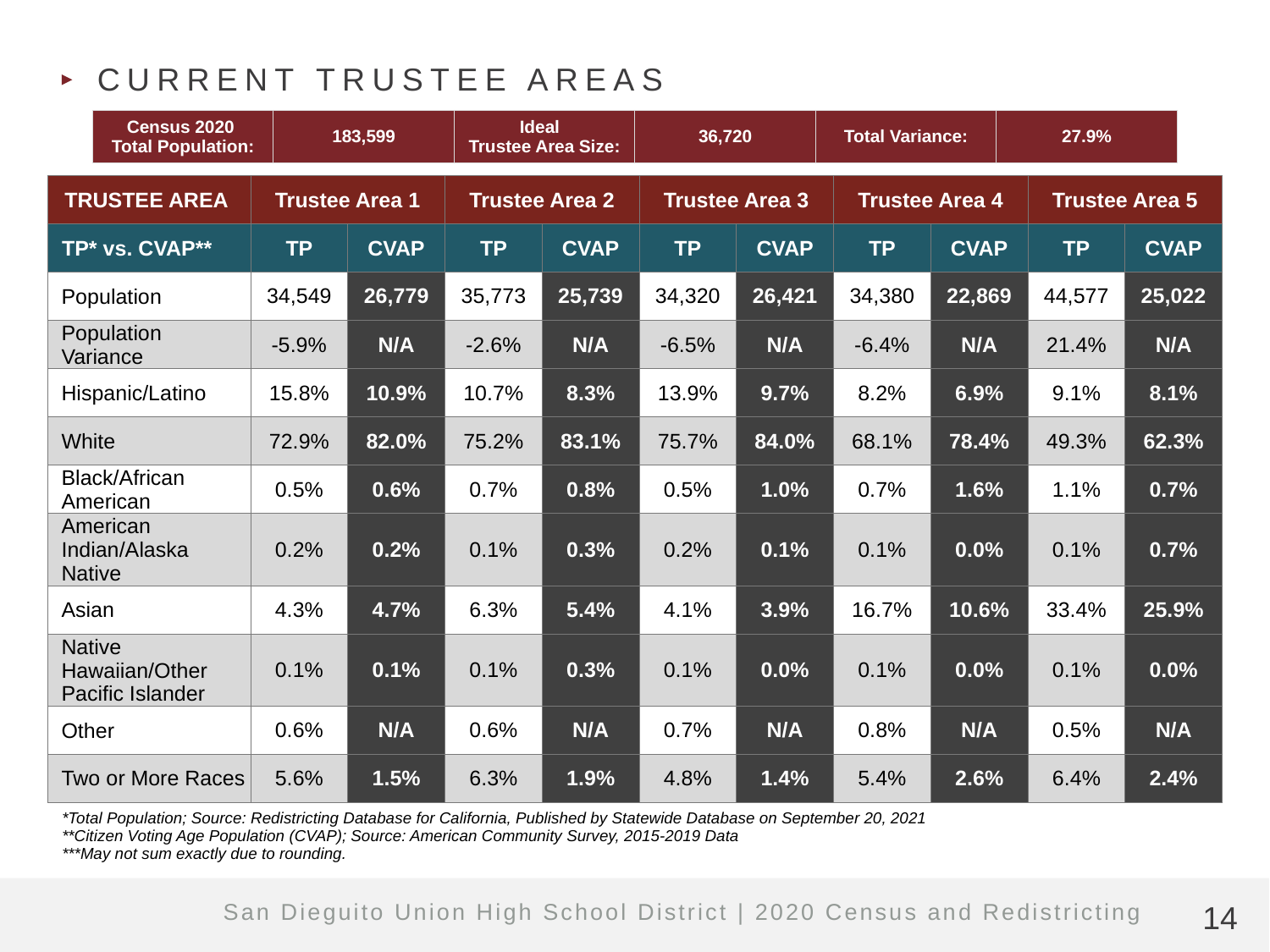

Current Trustee Areas
| Census 2020 Total Population: | 183,599 | Ideal Trustee Area Size: | 36,720 | Total Variance: | 27.9% |
| --- | --- | --- | --- | --- | --- |
| TRUSTEE AREA | Trustee Area 1 |  | Trustee Area 2 |  | Trustee Area 3 |  | Trustee Area 4 |  | Trustee Area 5 |  |
| --- | --- | --- | --- | --- | --- | --- | --- | --- | --- | --- |
| TP\* vs. CVAP\*\* | TP | CVAP | TP | CVAP | TP | CVAP | TP | CVAP | TP | CVAP |
| Population | 34,549 | 26,779 | 35,773 | 25,739 | 34,320 | 26,421 | 34,380 | 22,869 | 44,577 | 25,022 |
| Population Variance | -5.9% | N/A | -2.6% | N/A | -6.5% | N/A | -6.4% | N/A | 21.4% | N/A |
| Hispanic/Latino | 15.8% | 10.9% | 10.7% | 8.3% | 13.9% | 9.7% | 8.2% | 6.9% | 9.1% | 8.1% |
| White | 72.9% | 82.0% | 75.2% | 83.1% | 75.7% | 84.0% | 68.1% | 78.4% | 49.3% | 62.3% |
| Black/African American | 0.5% | 0.6% | 0.7% | 0.8% | 0.5% | 1.0% | 0.7% | 1.6% | 1.1% | 0.7% |
| American Indian/Alaska Native | 0.2% | 0.2% | 0.1% | 0.3% | 0.2% | 0.1% | 0.1% | 0.0% | 0.1% | 0.7% |
| Asian | 4.3% | 4.7% | 6.3% | 5.4% | 4.1% | 3.9% | 16.7% | 10.6% | 33.4% | 25.9% |
| Native Hawaiian/Other Pacific Islander | 0.1% | 0.1% | 0.1% | 0.3% | 0.1% | 0.0% | 0.1% | 0.0% | 0.1% | 0.0% |
| Other | 0.6% | N/A | 0.6% | N/A | 0.7% | N/A | 0.8% | N/A | 0.5% | N/A |
| Two or More Races | 5.6% | 1.5% | 6.3% | 1.9% | 4.8% | 1.4% | 5.4% | 2.6% | 6.4% | 2.4% |
| \*Total Population; Source: Redistricting Database for California, Published by Statewide Database on September 20, 2021 \*\*Citizen Voting Age Population (CVAP); Source: American Community Survey, 2015-2019 Data \*\*\*May not sum exactly due to rounding. |  |  |  |  |  |  |  |  |  |  |
14